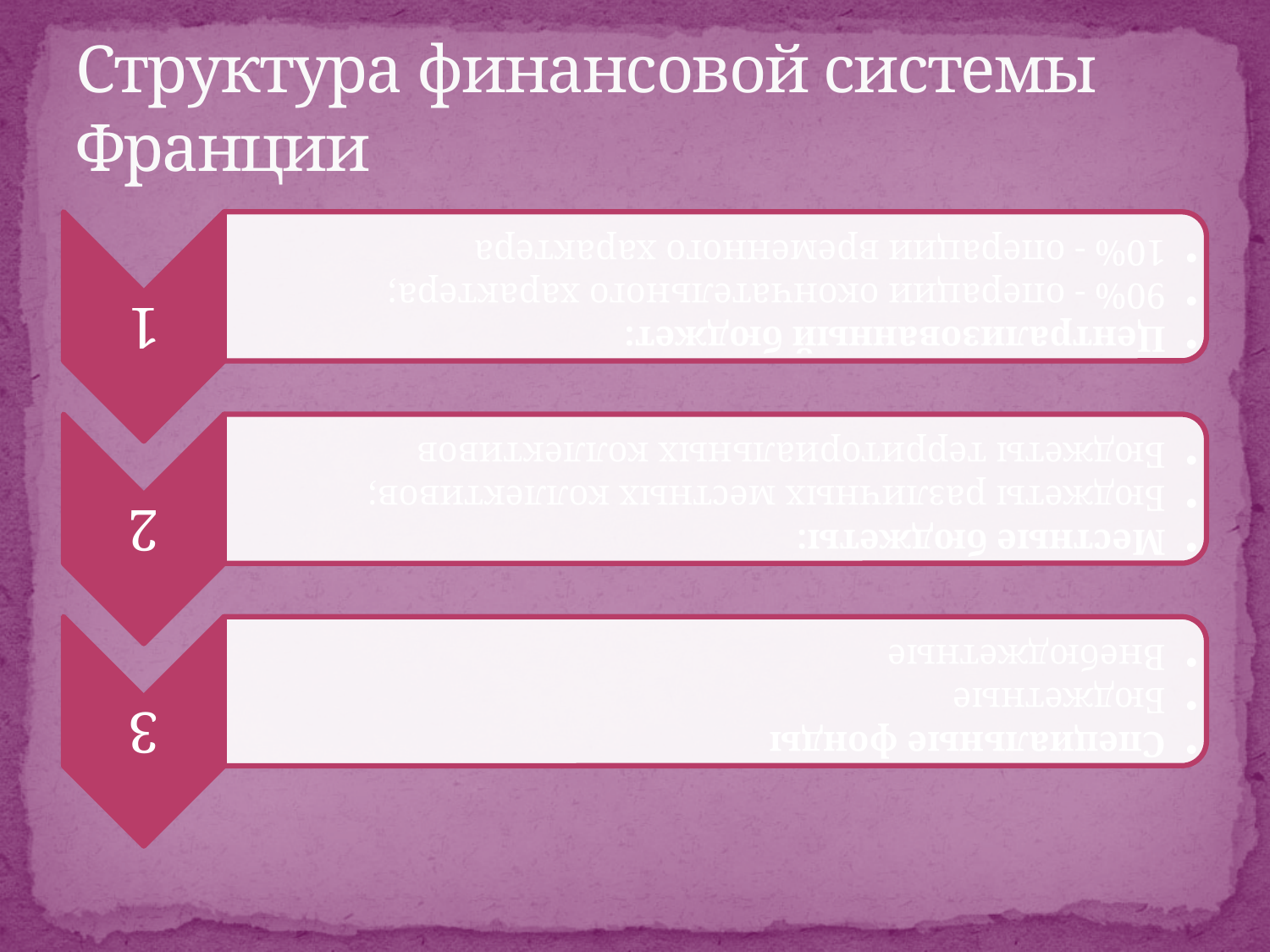

# Структура финансовой системы Франции
1
Централизованный бюджет:
90% - операции окончательного характера;
10% - операции временного характера
2
Местные бюджеты:
Бюджеты различных местных коллективов;
Бюджеты территориальных коллективов
3
Специальные фонды
Бюджетные
Внебюджетные